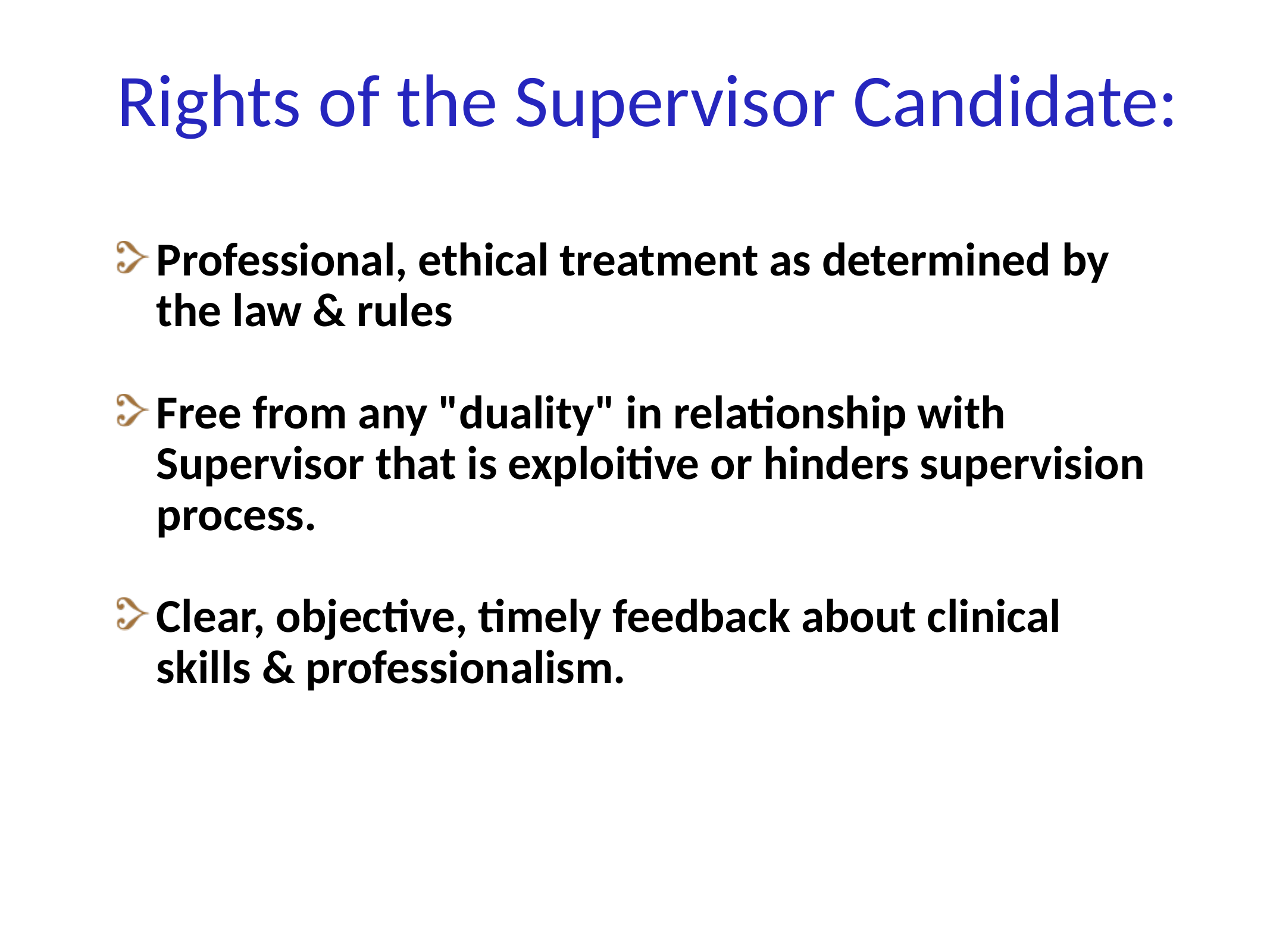

# Rights of the Supervisor Candidate:
Professional, ethical treatment as determined by the law & rules

Free from any "duality" in relationship with Supervisor that is exploitive or hinders supervision process.

Clear, objective, timely feedback about clinical skills & professionalism.